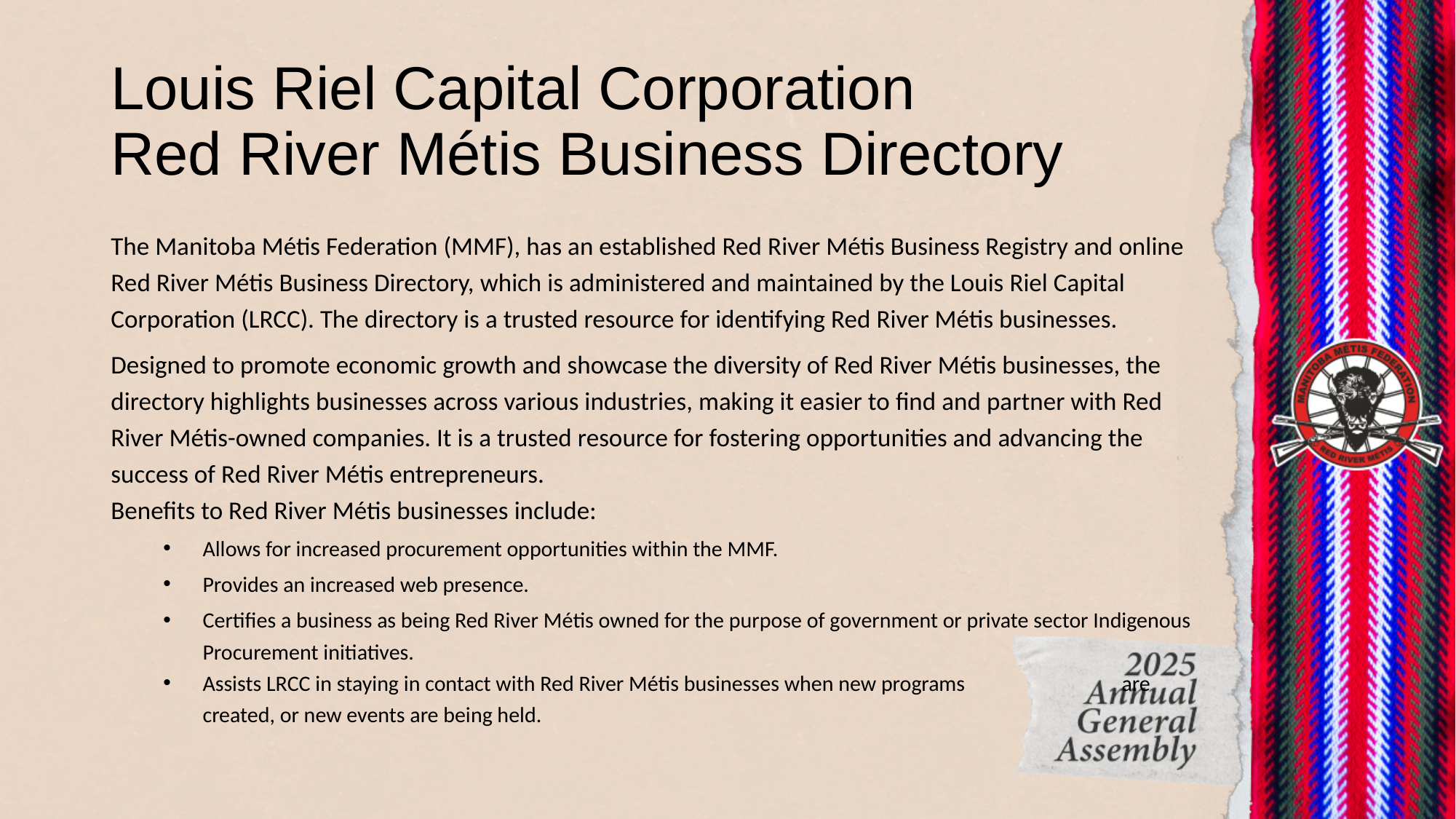

# Louis Riel Capital Corporation Red River Métis Business Directory
The Manitoba Métis Federation (MMF), has an established Red River Métis Business Registry and online Red River Métis Business Directory, which is administered and maintained by the Louis Riel Capital Corporation (LRCC). The directory is a trusted resource for identifying Red River Métis businesses.
Designed to promote economic growth and showcase the diversity of Red River Métis businesses, the directory highlights businesses across various industries, making it easier to find and partner with Red River Métis-owned companies. It is a trusted resource for fostering opportunities and advancing the success of Red River Métis entrepreneurs.
Benefits to Red River Métis businesses include:
Allows for increased procurement opportunities within the MMF.
Provides an increased web presence.
Certifies a business as being Red River Métis owned for the purpose of government or private sector Indigenous Procurement initiatives.
Assists LRCC in staying in contact with Red River Métis businesses when new programs                                are created, or new events are being held.